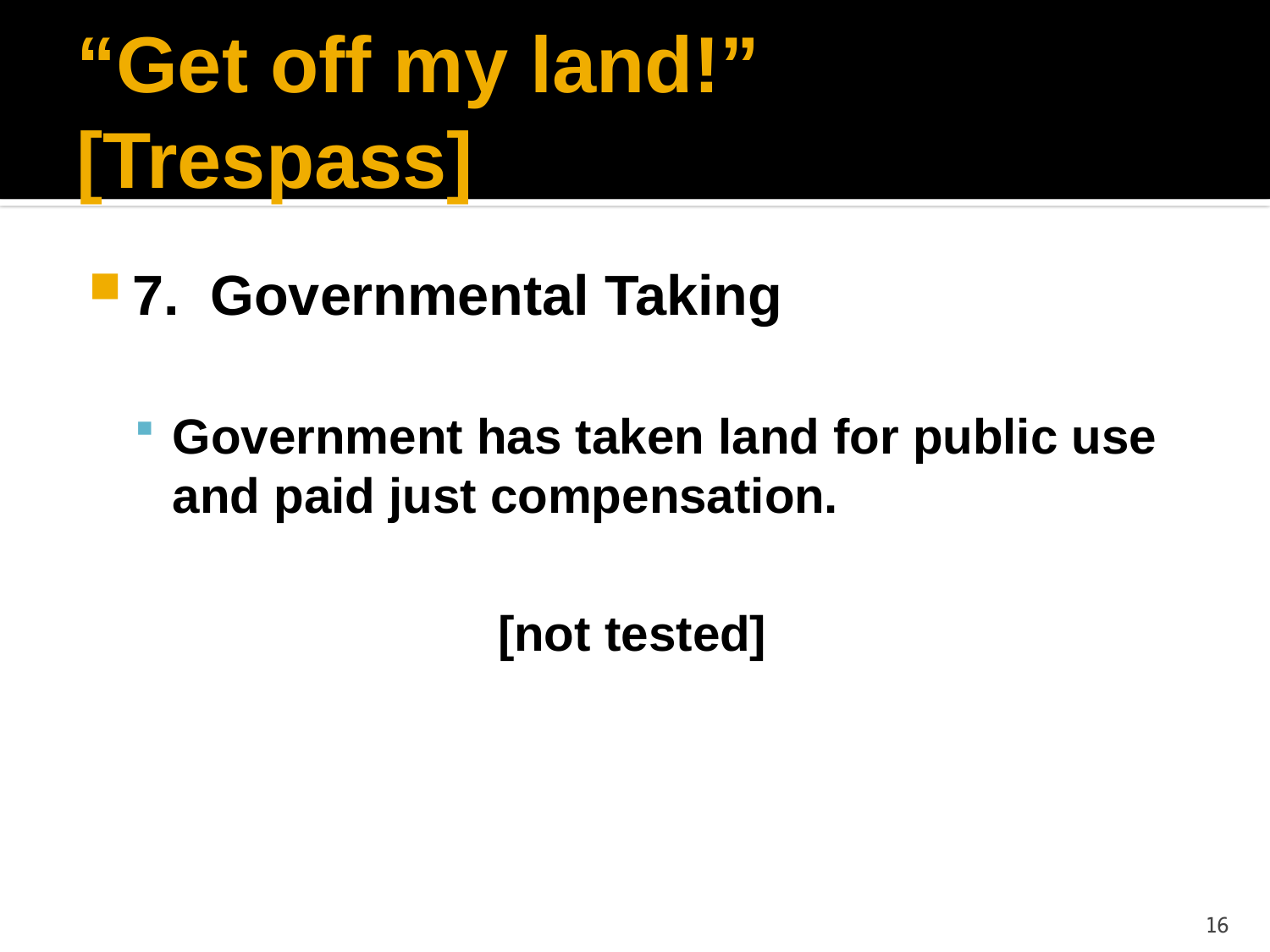

# “Get off my land!”  [Trespass]
7.  Governmental Taking

Government has taken land for public use and paid just compensation.

[not tested]
16